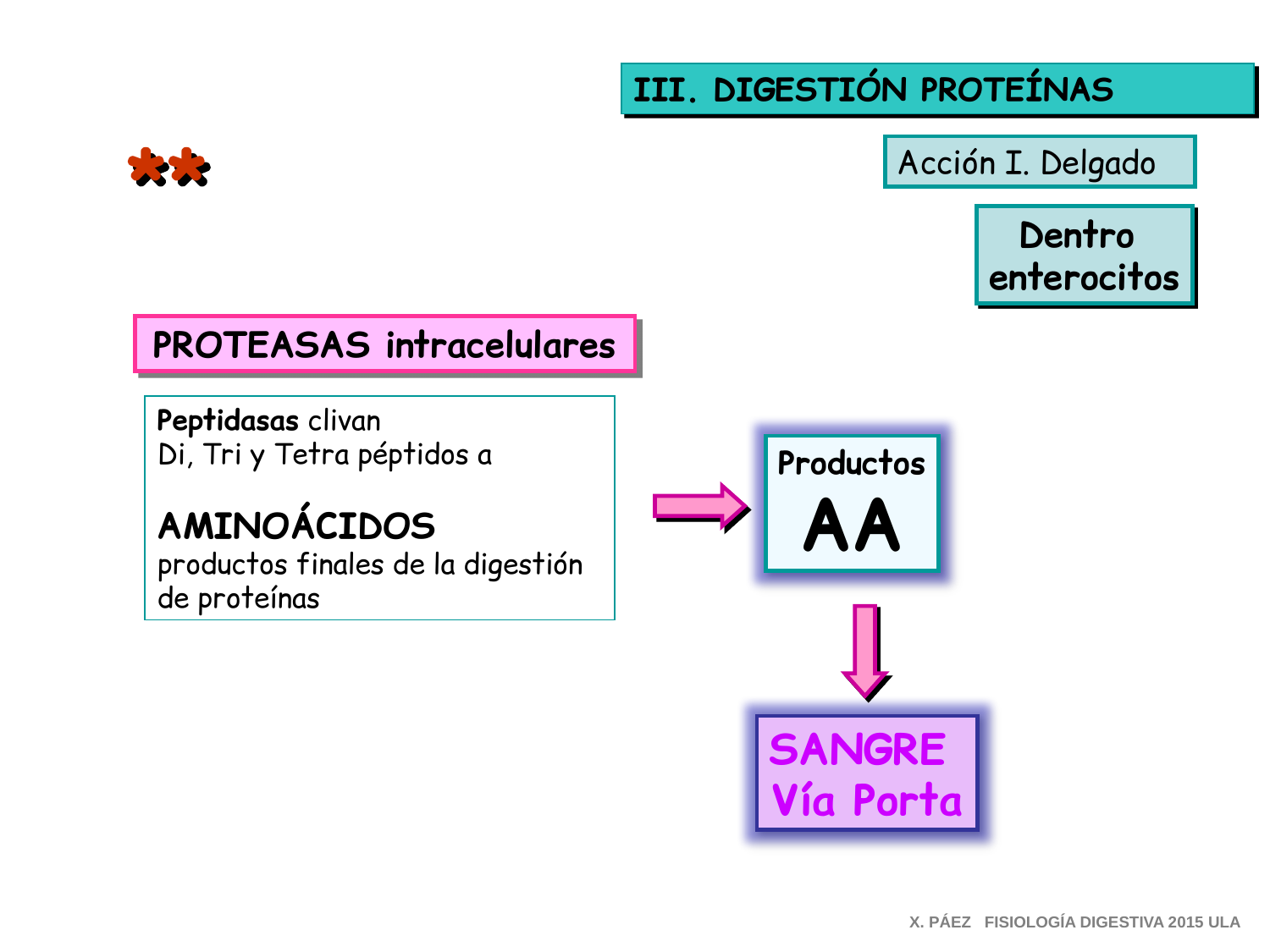

III. DIGESTIÓN PROTEÍNAS
**
Acción I. Delgado
Dentro
enterocitos
PROTEASAS intracelulares
Peptidasas clivan
Di, Tri y Tetra péptidos a

AMINOÁCIDOS
productos finales de la digestión de proteínas
Productos
AA

SANGRE
Vía Porta
X. PÁEZ   FISIOLOGÍA DIGESTIVA 2015 ULA